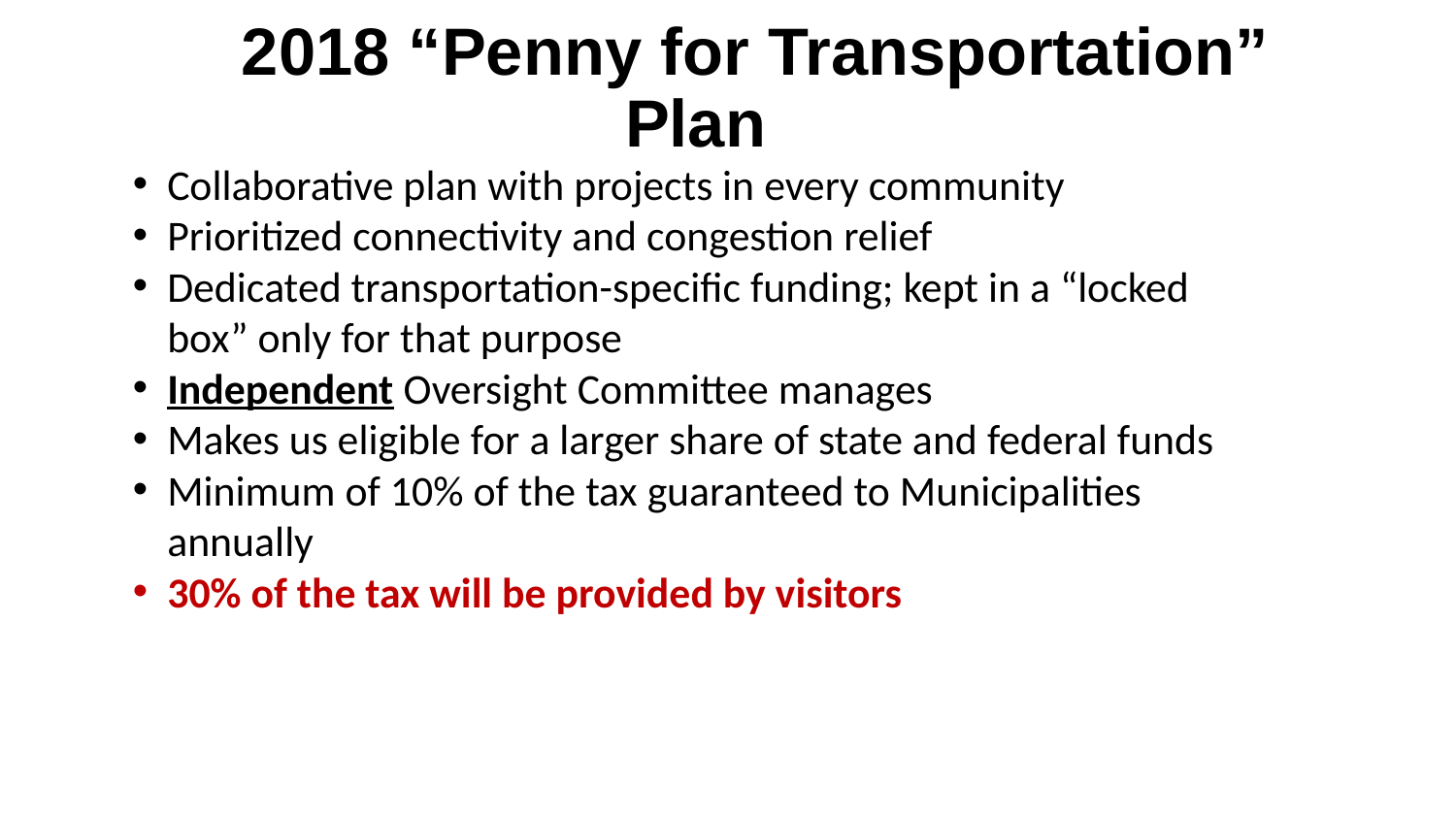

# 2018 “Penny for Transportation” Plan
Collaborative plan with projects in every community
Prioritized connectivity and congestion relief
Dedicated transportation-specific funding; kept in a “locked box” only for that purpose
Independent Oversight Committee manages
Makes us eligible for a larger share of state and federal funds
Minimum of 10% of the tax guaranteed to Municipalities annually
30% of the tax will be provided by visitors